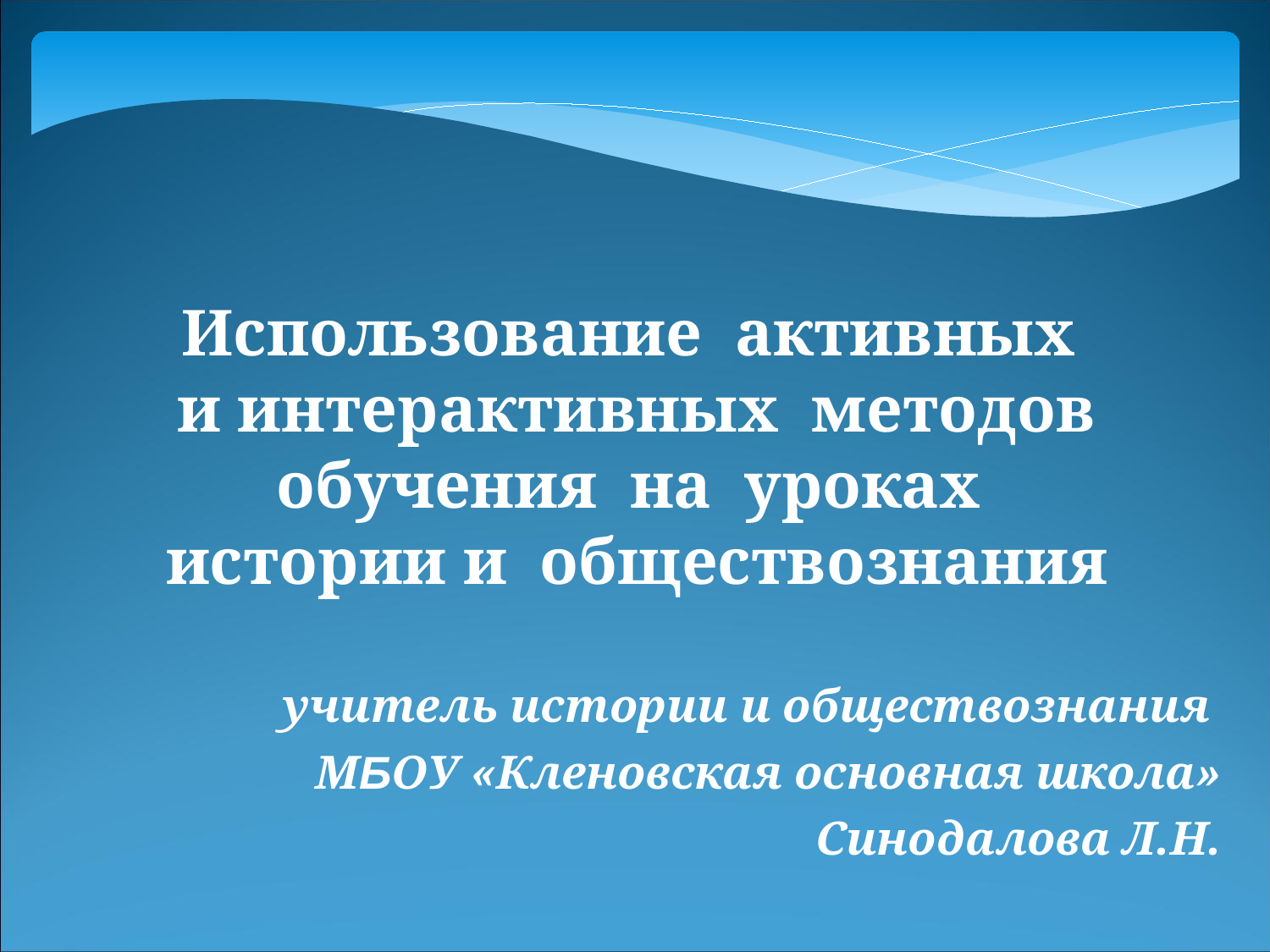

Использование  активных  и интерактивных  методов обучения  на  уроках  истории и  обществознания

учитель истории и обществознания
МБОУ «Кленовская основная школа»
Синодалова Л.Н.